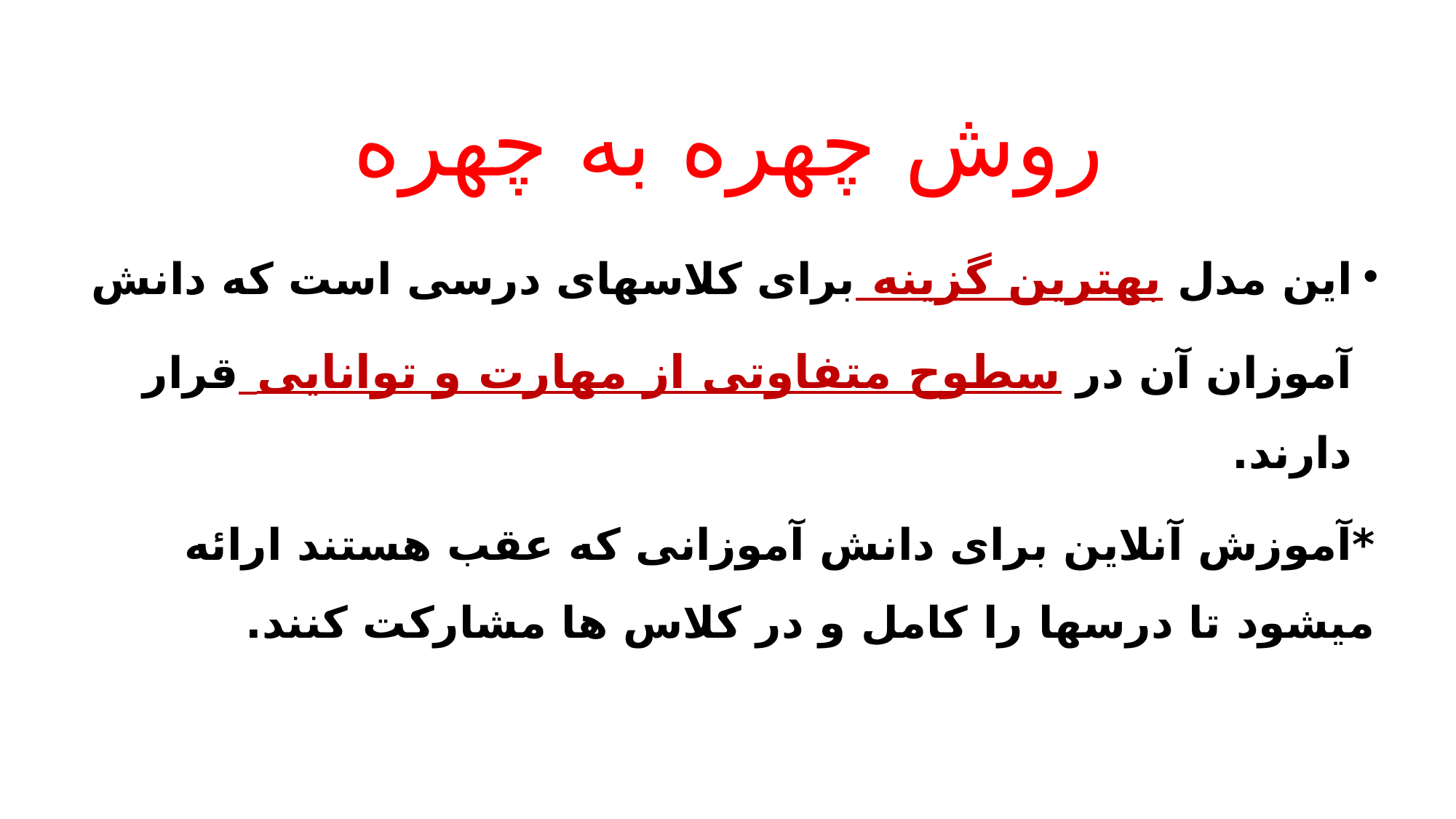

# روش چهره به چهره
این مدل بهترین گزینه برای کلاسهای درسی است که دانش آموزان آن در سطوح متفاوتی از مهارت و توانایی قرار دارند.
*آموزش آنلاین برای دانش آموزانی که عقب هستند ارائه میشود تا درسها را کامل و در کلاس ها مشارکت کنند.